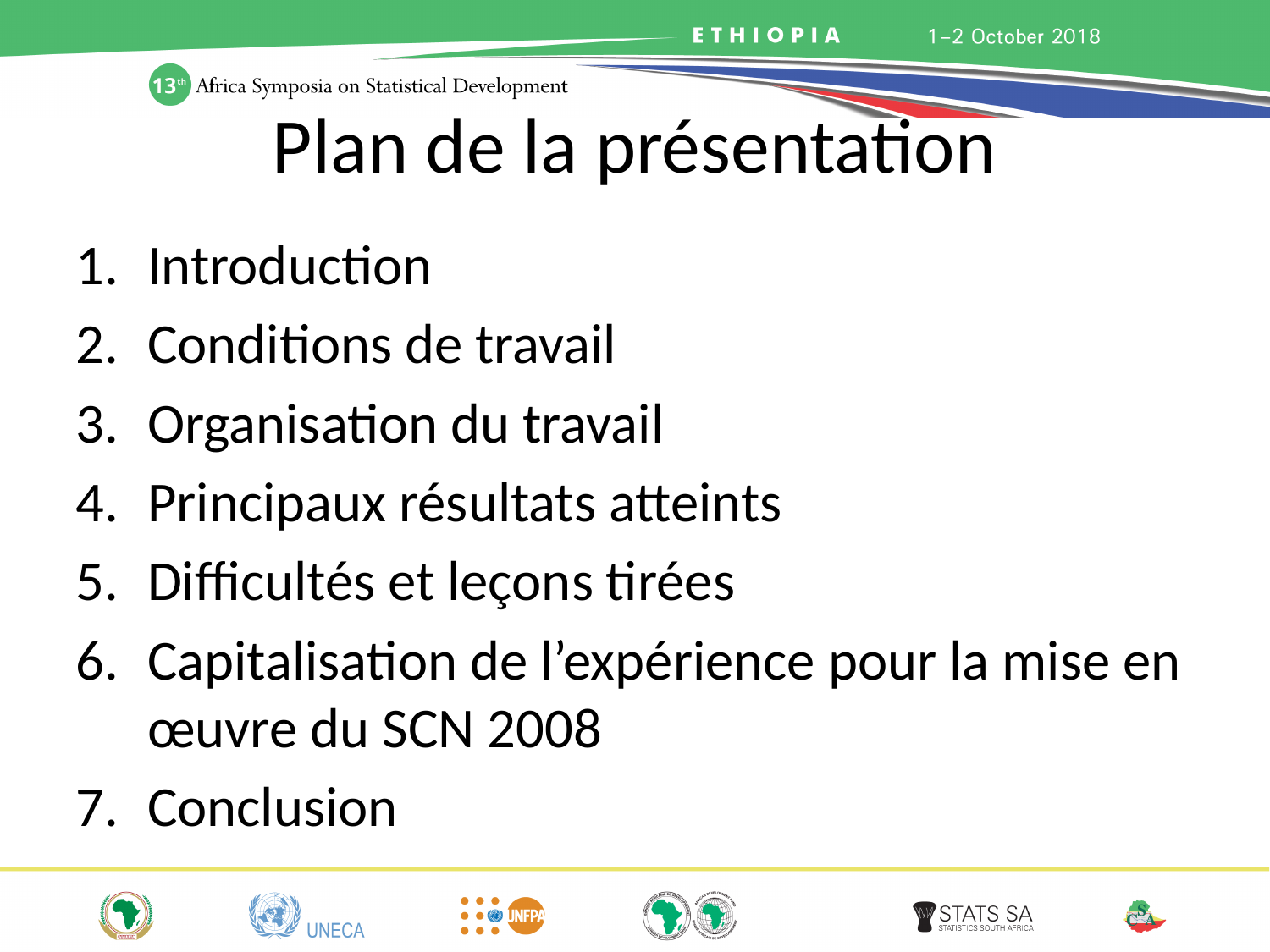

# Plan de la présentation
Introduction
Conditions de travail
Organisation du travail
Principaux résultats atteints
Difficultés et leçons tirées
Capitalisation de l’expérience pour la mise en œuvre du SCN 2008
Conclusion